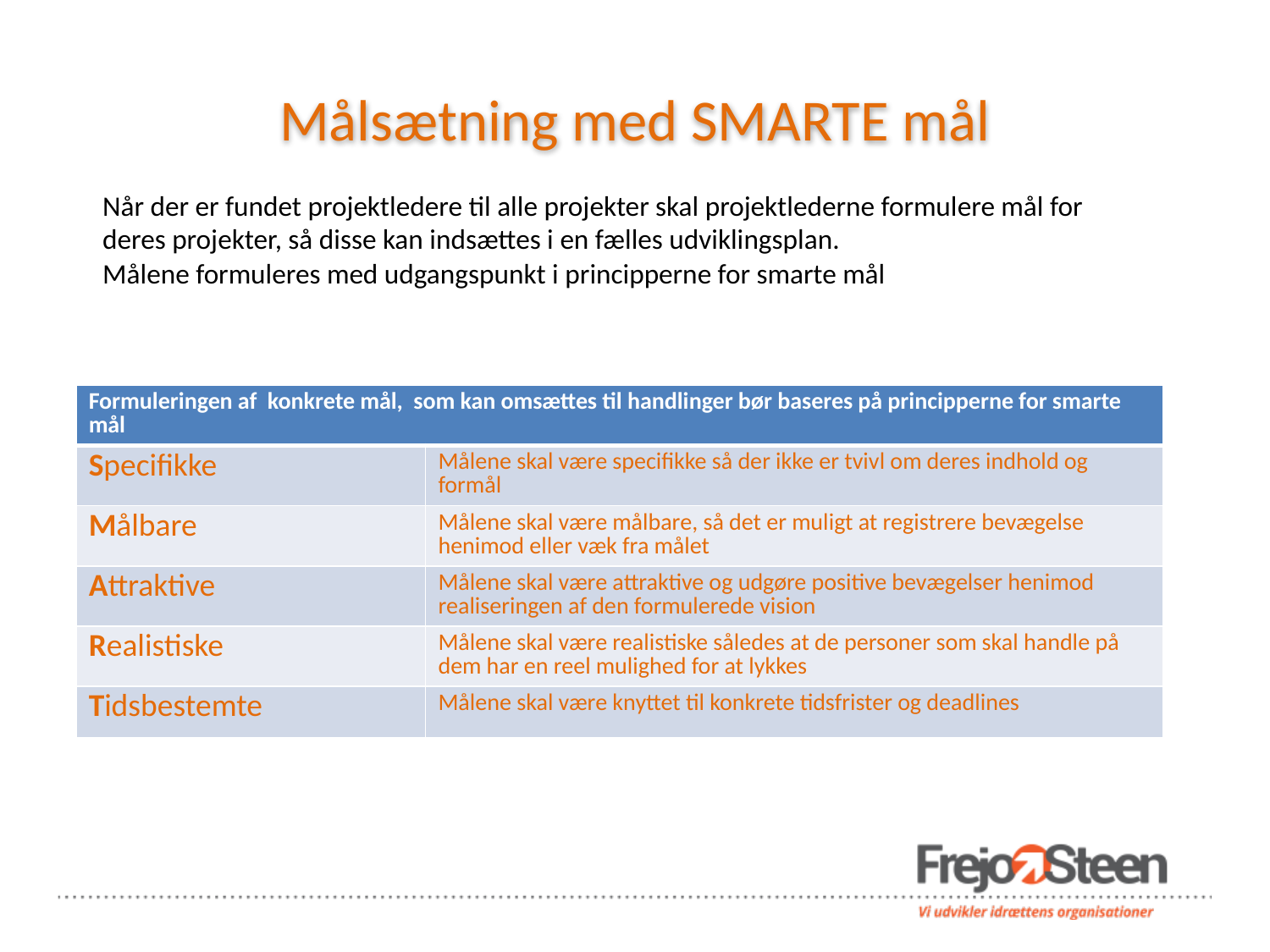

# Målsætning med SMARTE mål
Når der er fundet projektledere til alle projekter skal projektlederne formulere mål for deres projekter, så disse kan indsættes i en fælles udviklingsplan.
Målene formuleres med udgangspunkt i principperne for smarte mål
| Formuleringen af konkrete mål, som kan omsættes til handlinger bør baseres på principperne for smarte mål |  |
| --- | --- |
| Specifikke | Målene skal være specifikke så der ikke er tvivl om deres indhold og formål |
| Målbare | Målene skal være målbare, så det er muligt at registrere bevægelse henimod eller væk fra målet |
| Attraktive | Målene skal være attraktive og udgøre positive bevægelser henimod realiseringen af den formulerede vision |
| Realistiske | Målene skal være realistiske således at de personer som skal handle på dem har en reel mulighed for at lykkes |
| Tidsbestemte | Målene skal være knyttet til konkrete tidsfrister og deadlines |